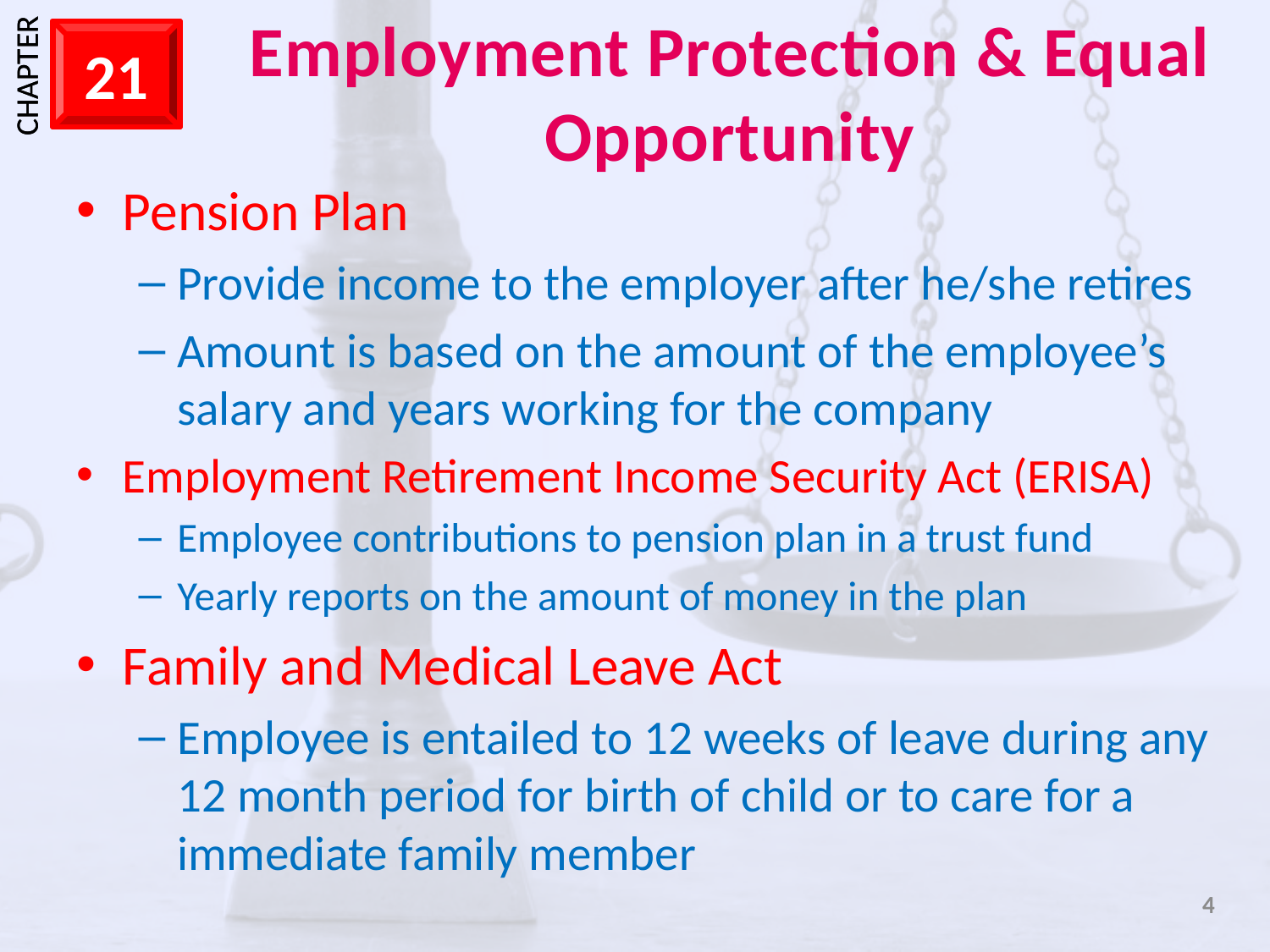

Pension Plan
Provide income to the employer after he/she retires
Amount is based on the amount of the employee’s salary and years working for the company
Employment Retirement Income Security Act (ERISA)
Employee contributions to pension plan in a trust fund
Yearly reports on the amount of money in the plan
Family and Medical Leave Act
Employee is entailed to 12 weeks of leave during any 12 month period for birth of child or to care for a immediate family member

4